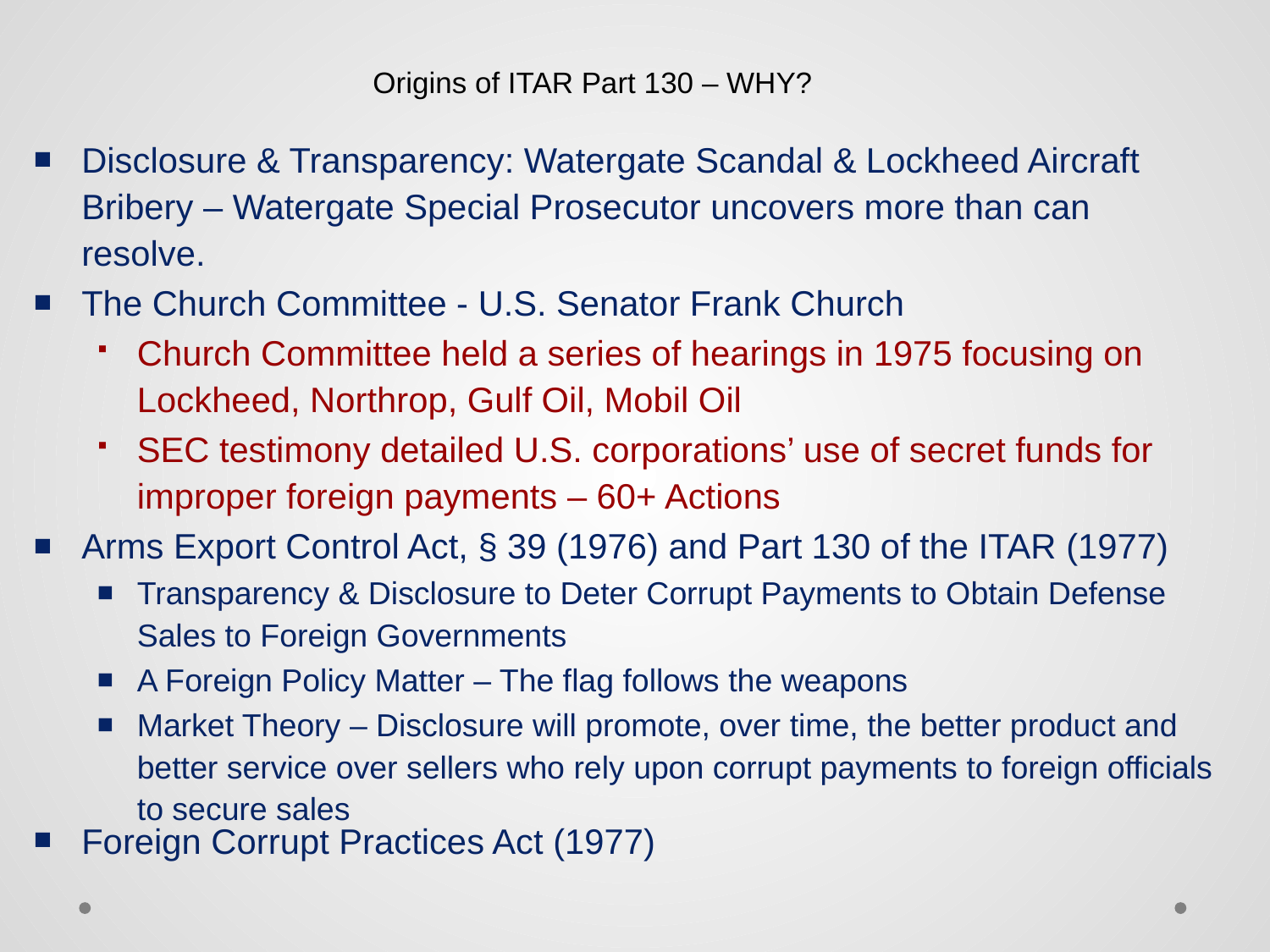

# Origins of ITAR Part 130 – WHY?
Disclosure & Transparency: Watergate Scandal & Lockheed Aircraft Bribery – Watergate Special Prosecutor uncovers more than can resolve.
The Church Committee - U.S. Senator Frank Church
Church Committee held a series of hearings in 1975 focusing on Lockheed, Northrop, Gulf Oil, Mobil Oil
SEC testimony detailed U.S. corporations’ use of secret funds for improper foreign payments – 60+ Actions
Arms Export Control Act, § 39 (1976) and Part 130 of the ITAR (1977)
Transparency & Disclosure to Deter Corrupt Payments to Obtain Defense Sales to Foreign Governments
A Foreign Policy Matter – The flag follows the weapons
Market Theory – Disclosure will promote, over time, the better product and better service over sellers who rely upon corrupt payments to foreign officials to secure sales
Foreign Corrupt Practices Act (1977)